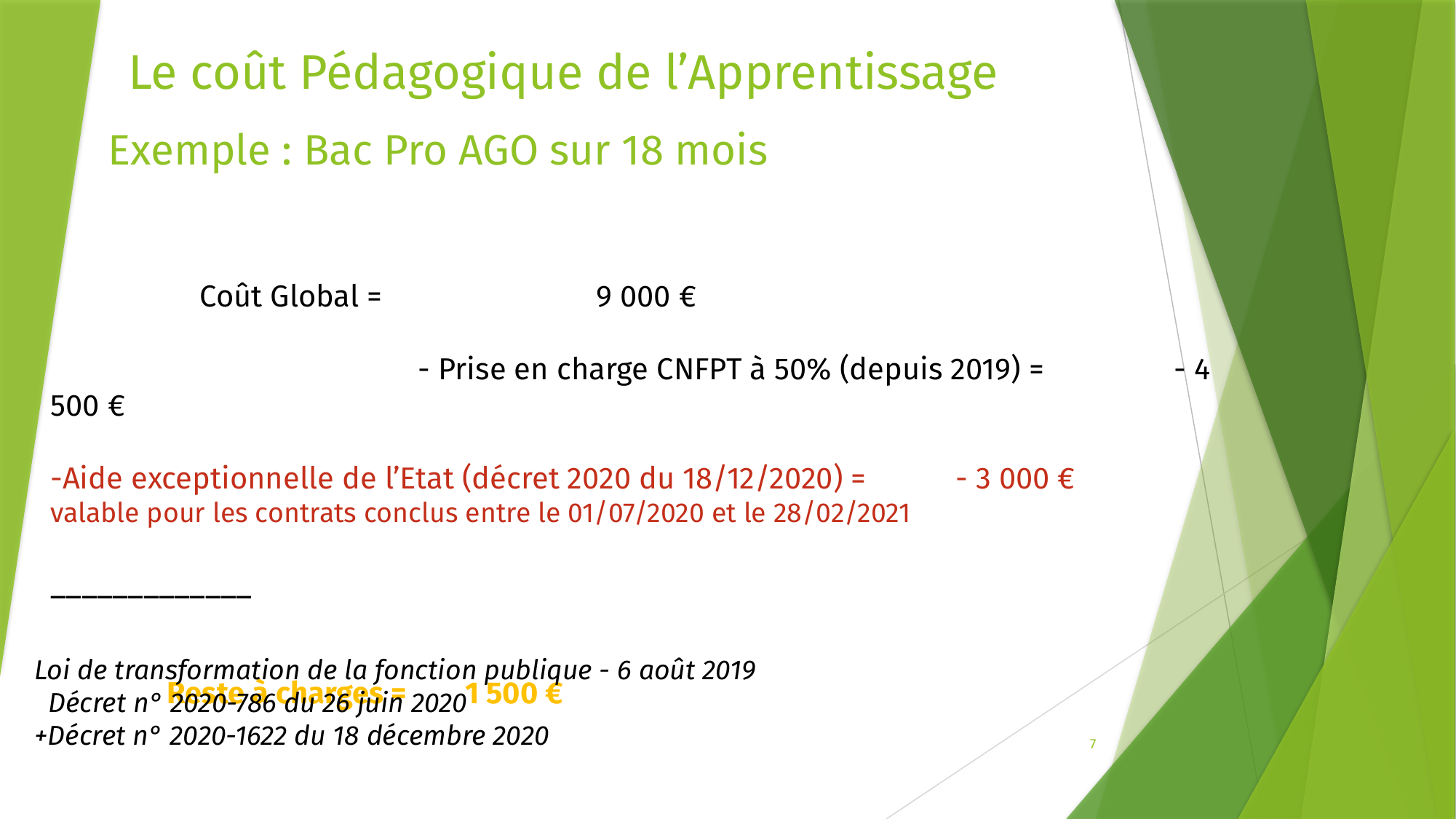

Le coût Pédagogique de l’Apprentissage
Exemple : Bac Pro AGO sur 18 mois

				   			     				     Coût Global = 	    	9 000 €

 			     - Prise en charge CNFPT à 50% (depuis 2019) = 	    - 4 500 €

-Aide exceptionnelle de l’Etat (décret 2020 du 18/12/2020) = 	    - 3 000 €
valable pour les contrats conclus entre le 01/07/2020 et le 28/02/2021
							                                                   _____________

     											 Reste à charges =        1 500 €
Loi de transformation de la fonction publique - 6 août 2019
  Décret n° 2020-786 du 26 juin 2020
+Décret n° 2020-1622 du 18 décembre 2020
7